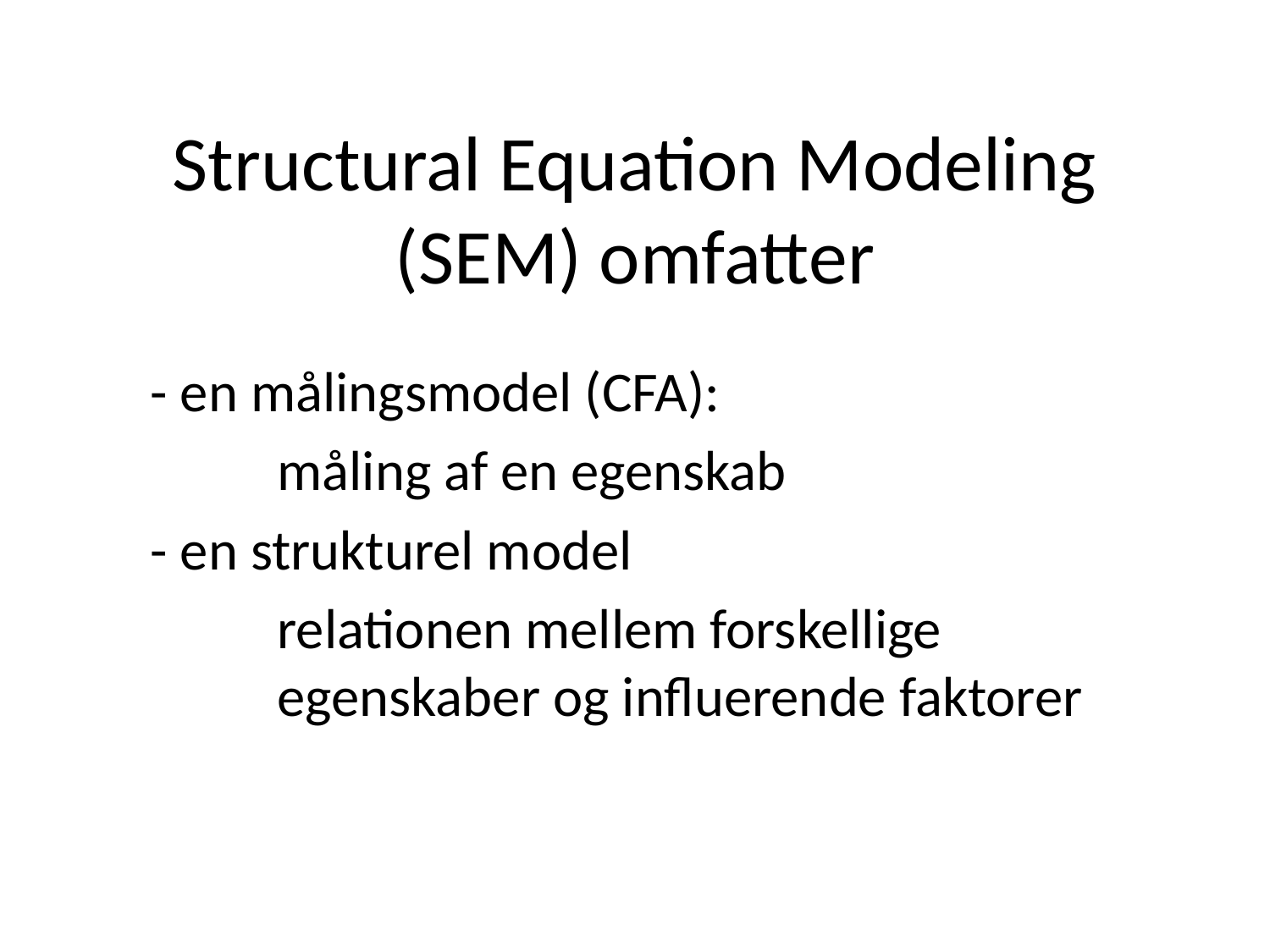

# Structural Equation Modeling (SEM) omfatter
- en målingsmodel (CFA):
	måling af en egenskab
- en strukturel model
	relationen mellem forskellige 		egenskaber og influerende faktorer